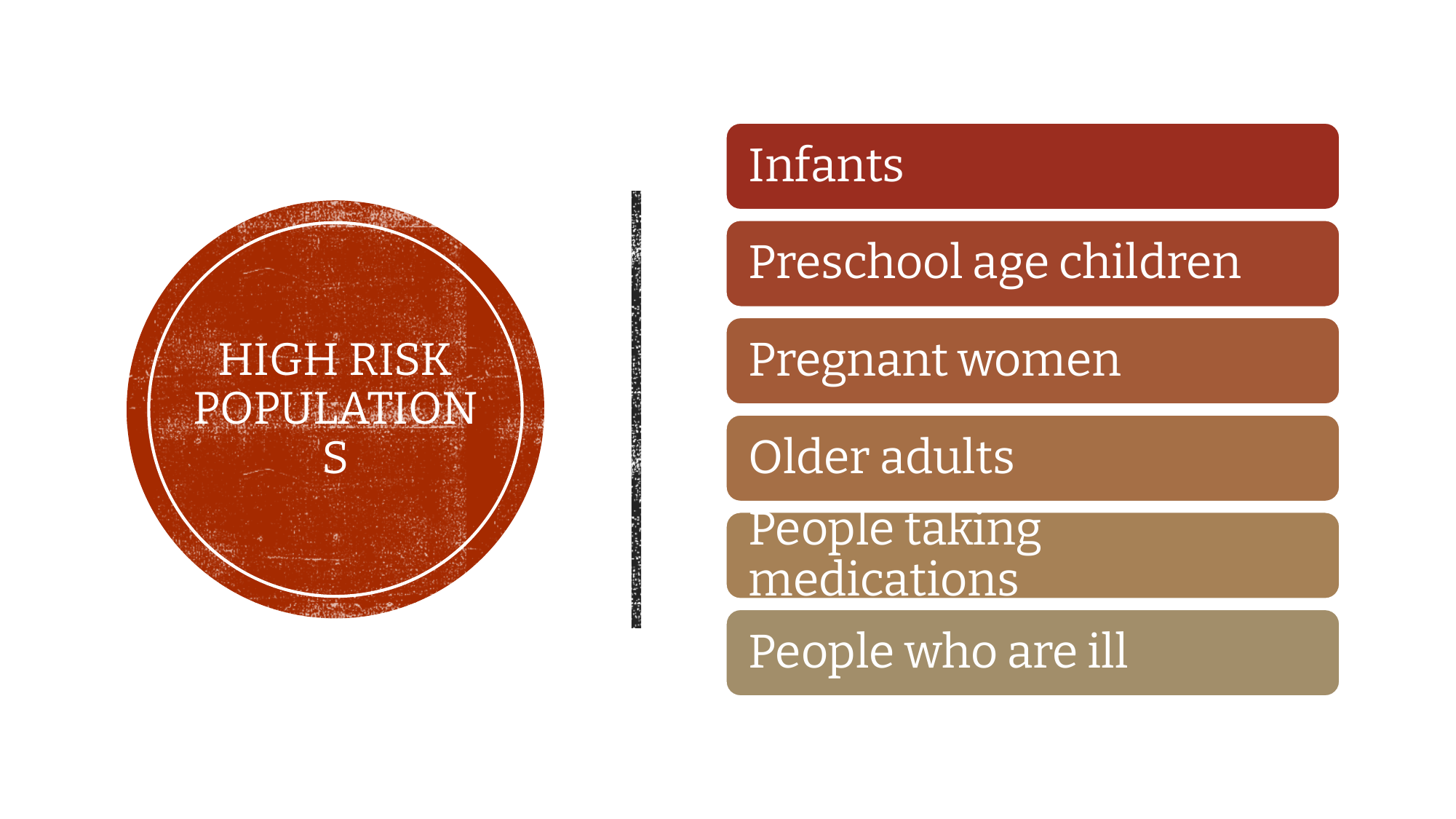

Infants
Preschool age children
Pregnant women
Older adults
People taking medications
People who are ill

# High Risk Populations